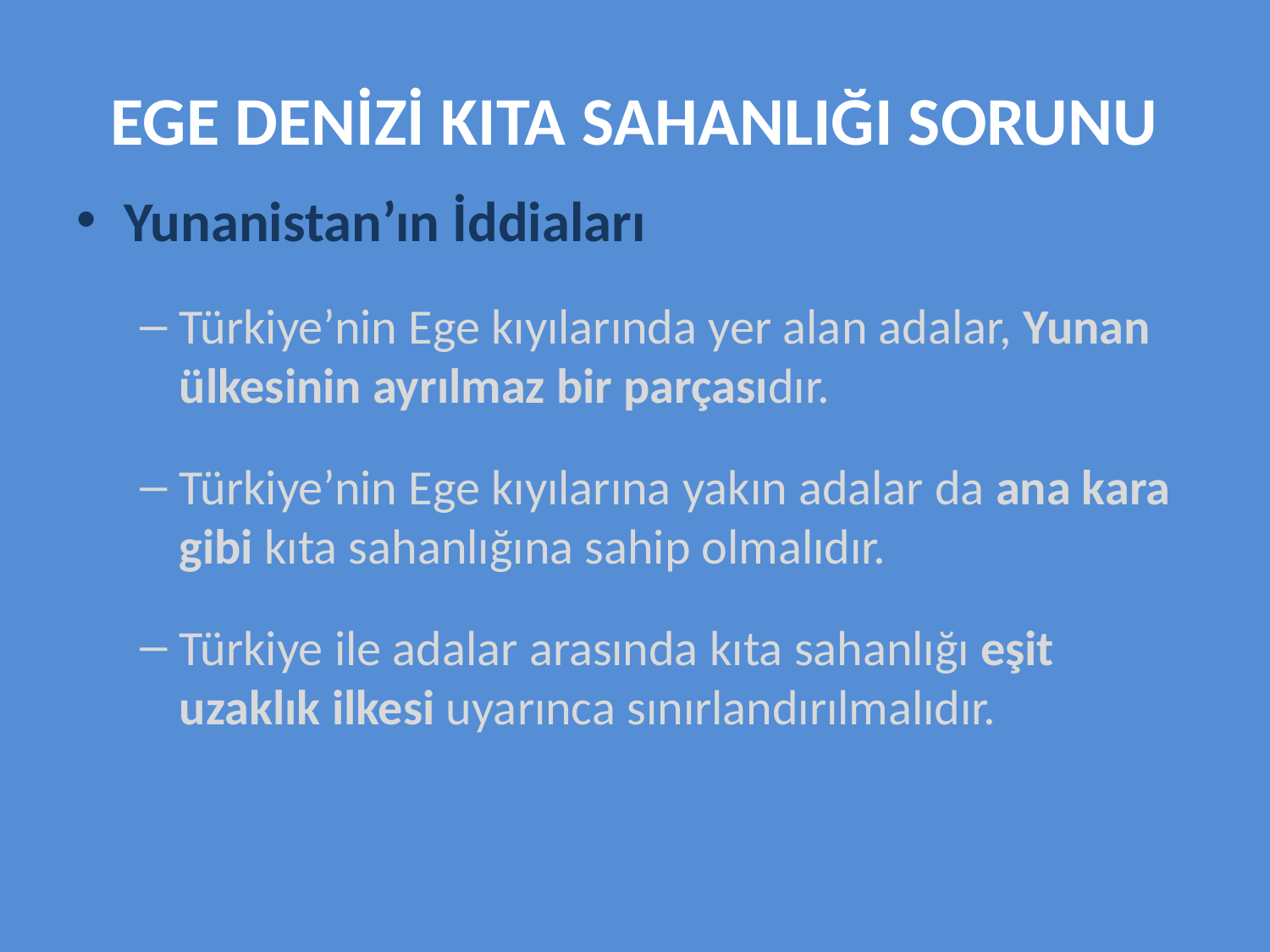

# EGE DENİZİ KITA SAHANLIĞI SORUNU
Yunanistan’ın İddiaları
Türkiye’nin Ege kıyılarında yer alan adalar, Yunan ülkesinin ayrılmaz bir parçasıdır.
Türkiye’nin Ege kıyılarına yakın adalar da ana kara gibi kıta sahanlığına sahip olmalıdır.
Türkiye ile adalar arasında kıta sahanlığı eşit uzaklık ilkesi uyarınca sınırlandırılmalıdır.